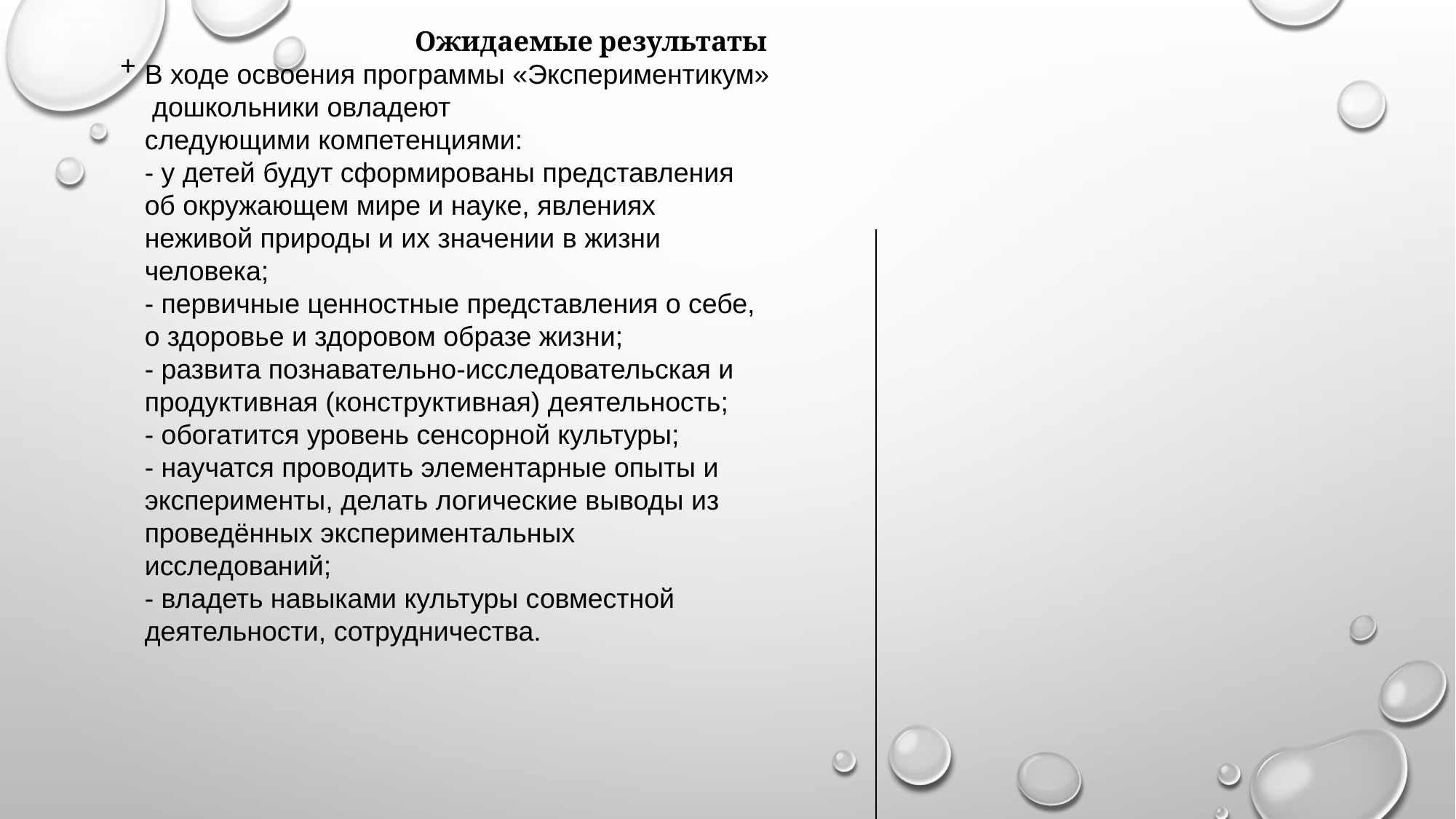

Ожидаемые результаты
В ходе освоения программы «Экспериментикум»
 дошкольники овладеют
следующими компетенциями:
- у детей будут сформированы представления
об окружающем мире и науке, явлениях
неживой природы и их значении в жизни
человека;
- первичные ценностные представления о себе,
о здоровье и здоровом образе жизни;
- развита познавательно-исследовательская и
продуктивная (конструктивная) деятельность;
- обогатится уровень сенсорной культуры;
- научатся проводить элементарные опыты и
эксперименты, делать логические выводы из
проведённых экспериментальных
исследований;
- владеть навыками культуры совместной
деятельности, сотрудничества.

+

|  |
| --- |
|  |
|  |
|  |
|  |
|  |
|  |
|  |
|  |
|  |
|  |
|  |
|  |
|  |
|  |
|  |
|  |
|  |